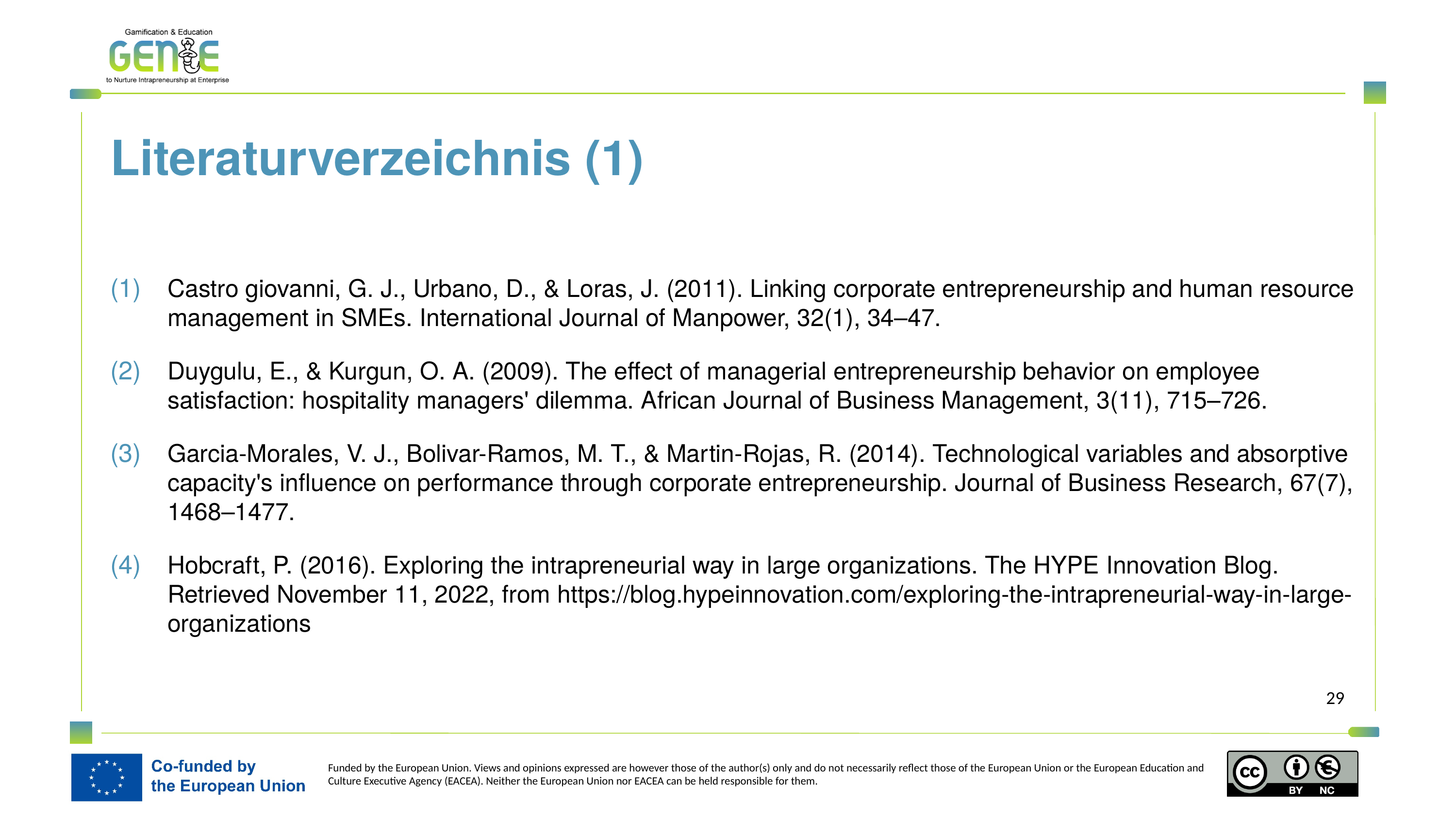

Literaturverzeichnis (1)
Castro giovanni, G. J., Urbano, D., & Loras, J. (2011). Linking corporate entrepreneurship and human resource management in SMEs. International Journal of Manpower, 32(1), 34–47.
Duygulu, E., & Kurgun, O. A. (2009). The effect of managerial entrepreneurship behavior on employee satisfaction: hospitality managers' dilemma. African Journal of Business Management, 3(11), 715–726.
Garcia-Morales, V. J., Bolivar-Ramos, M. T., & Martin-Rojas, R. (2014). Technological variables and absorptive capacity's influence on performance through corporate entrepreneurship. Journal of Business Research, 67(7), 1468–1477.
Hobcraft, P. (2016). Exploring the intrapreneurial way in large organizations. The HYPE Innovation Blog. Retrieved November 11, 2022, from https://blog.hypeinnovation.com/exploring-the-intrapreneurial-way-in-large-organizations